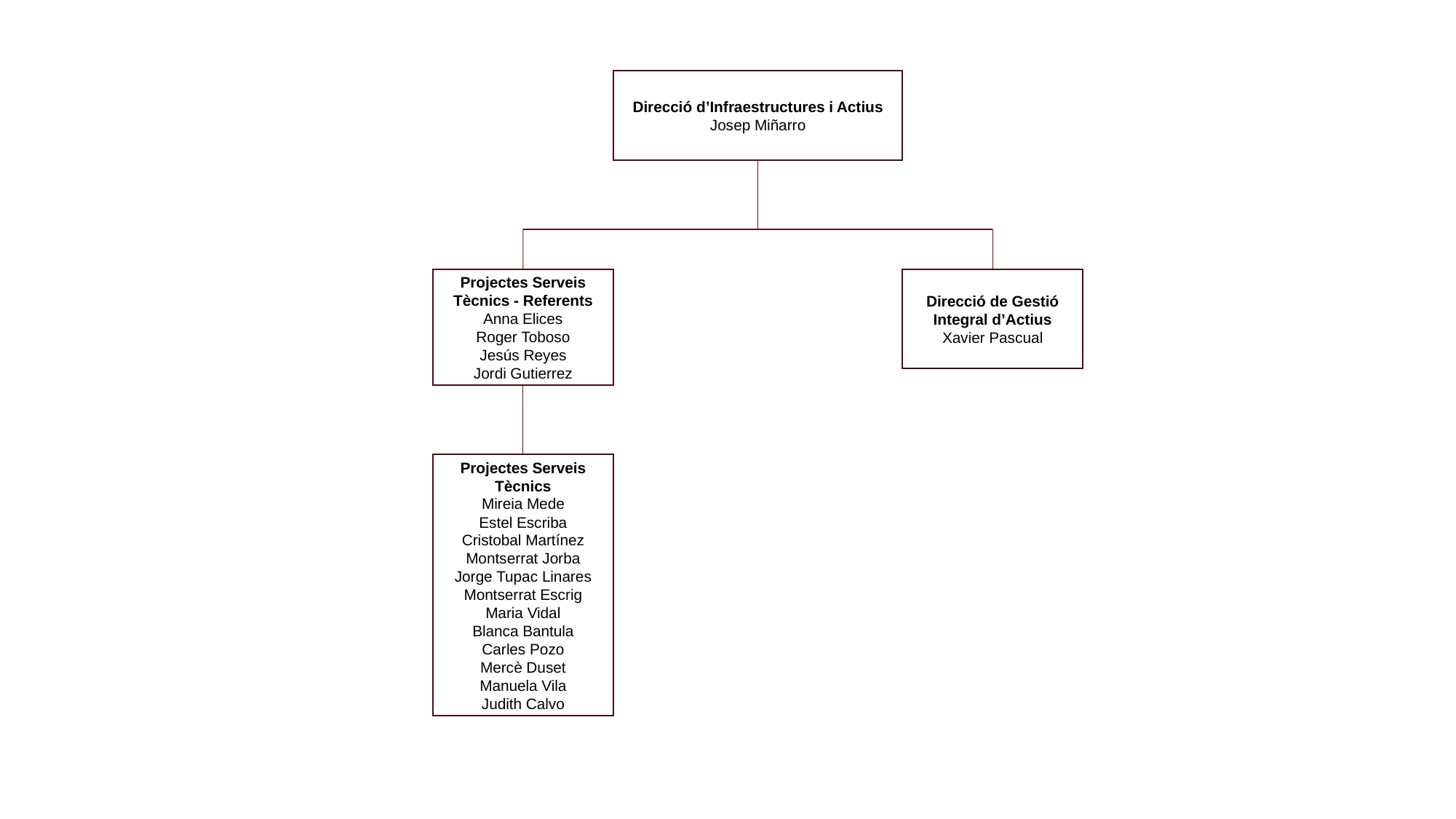

Direcció d’Infraestructures i Actius
Josep Miñarro
Projectes Serveis Tècnics - Referents
Anna Elices
Roger Toboso
Jesús Reyes
Jordi Gutierrez
Direcció de Gestió Integral d’Actius
Xavier Pascual
Projectes Serveis Tècnics
Mireia Mede
Estel Escriba
Cristobal Martínez
Montserrat Jorba
Jorge Tupac Linares
Montserrat Escrig
Maria Vidal
Blanca Bantula
Carles Pozo
Mercè Duset
Manuela Vila
Judith Calvo